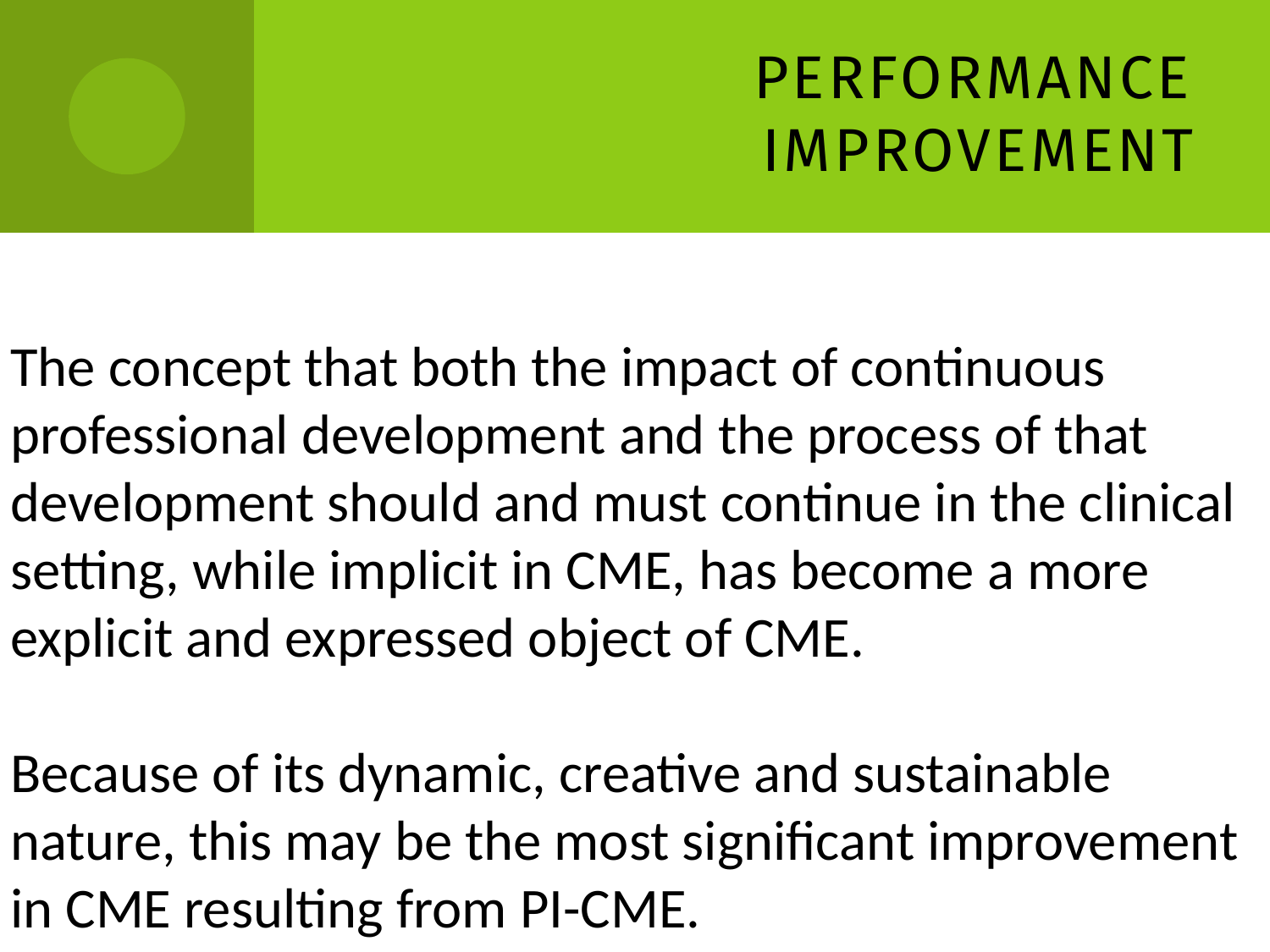

# Performance Improvement
The concept that both the impact of continuous professional development and the process of that development should and must continue in the clinical setting, while implicit in CME, has become a more explicit and expressed object of CME.

Because of its dynamic, creative and sustainable  nature, this may be the most significant improvement in CME resulting from PI-CME.